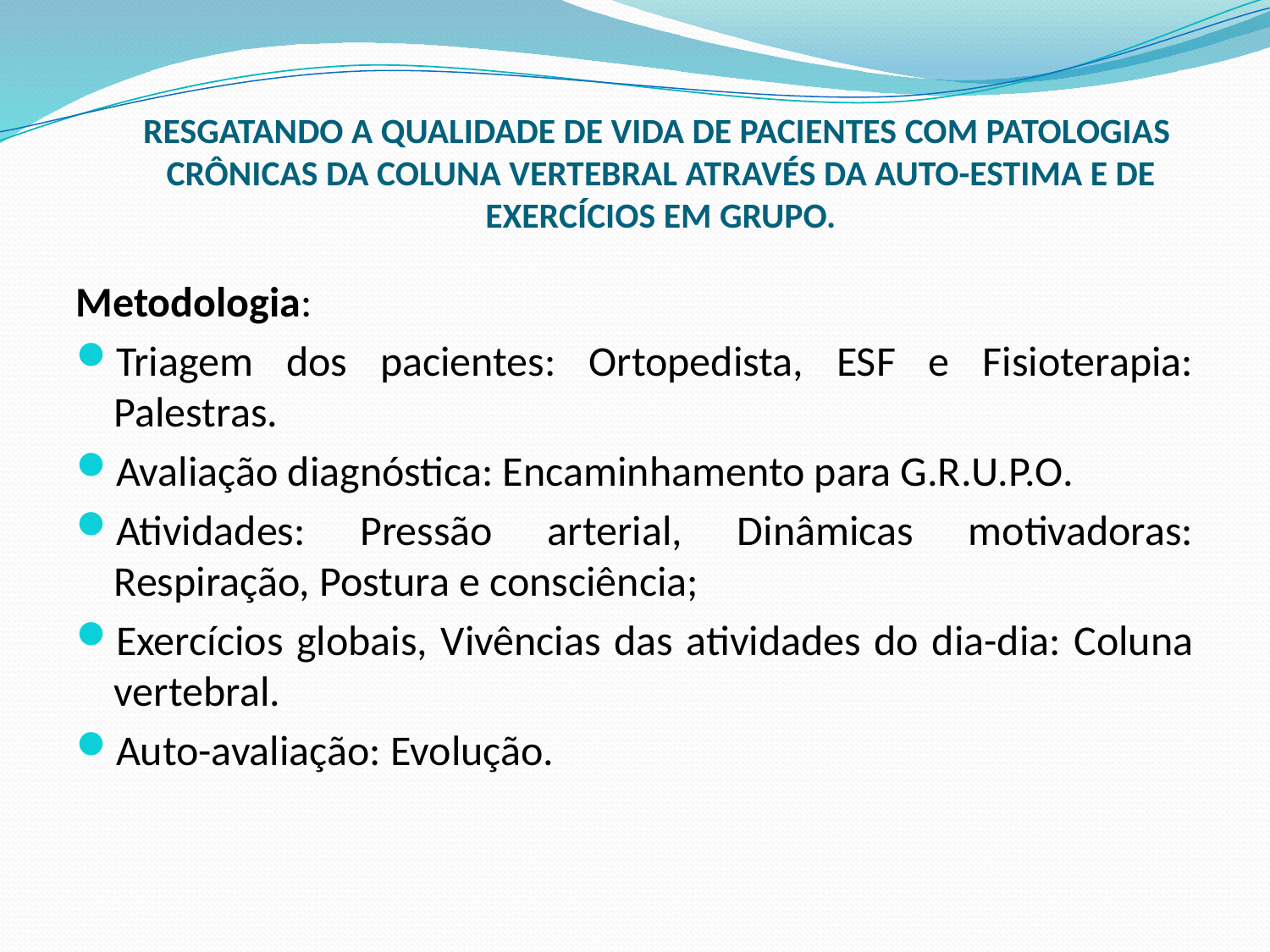

# RESGATANDO A QUALIDADE DE VIDA DE PACIENTES COM PATOLOGIAS CRÔNICAS DA COLUNA VERTEBRAL ATRAVÉS DA AUTO-ESTIMA E DE EXERCÍCIOS EM GRUPO.
Metodologia:
Triagem dos pacientes: Ortopedista, ESF e Fisioterapia: Palestras.
Avaliação diagnóstica: Encaminhamento para G.R.U.P.O.
Atividades: Pressão arterial, Dinâmicas motivadoras: Respiração, Postura e consciência;
Exercícios globais, Vivências das atividades do dia-dia: Coluna vertebral.
Auto-avaliação: Evolução.